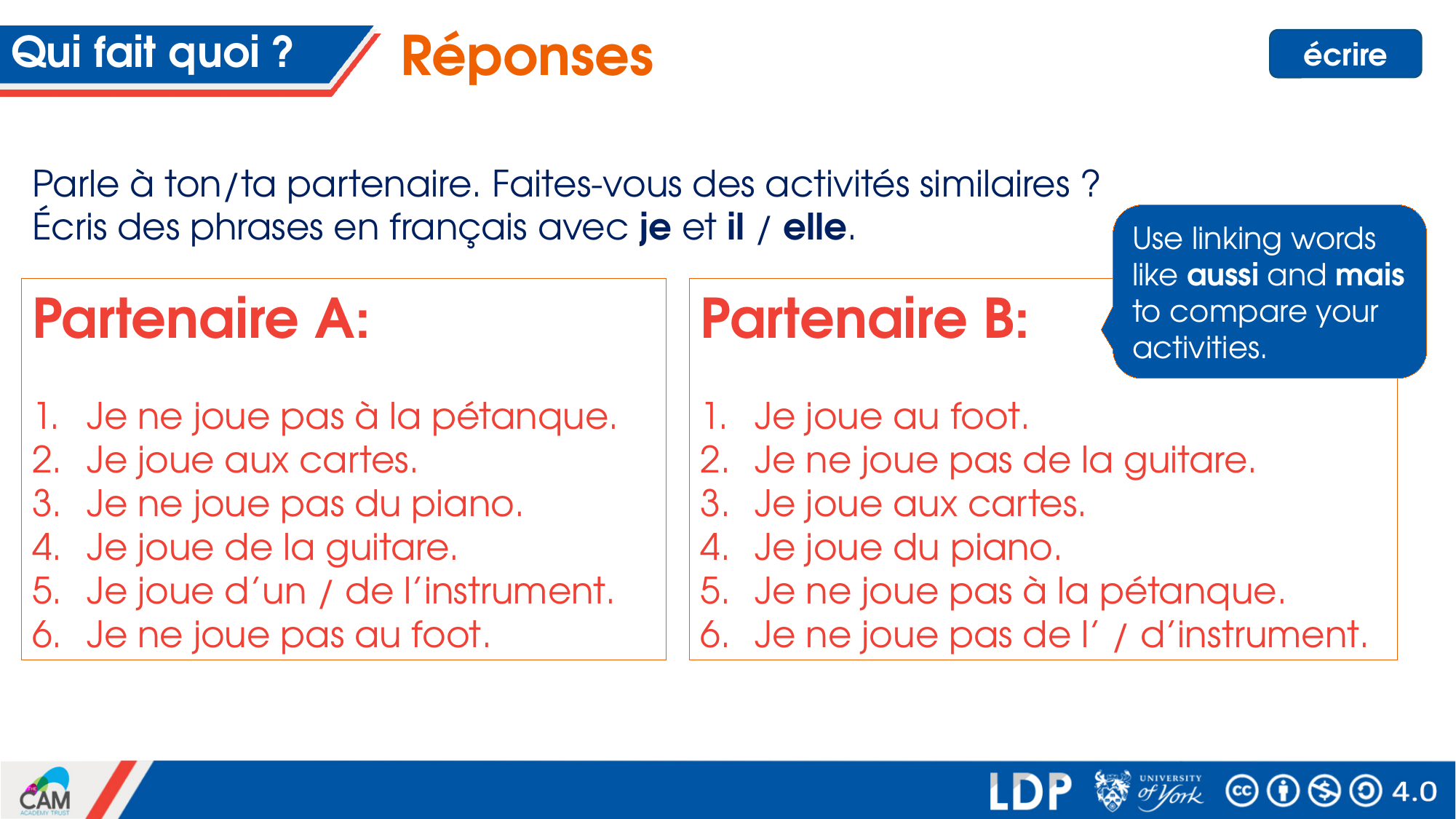

Réponses
# Qui fait quoi ?
écrire
Parle à ton/ta partenaire. Faites-vous des activités similaires ?
Écris des phrases en français avec je et il / elle.
Use linking words like aussi and mais to compare your activities.
Partenaire A:

Je ne joue pas à la pétanque.
Je joue aux cartes.
Je ne joue pas du piano.
Je joue de la guitare.
Je joue d’un / de l’instrument.
Je ne joue pas au foot.
Partenaire B:

Je joue au foot.
Je ne joue pas de la guitare.
Je joue aux cartes.
Je joue du piano.
Je ne joue pas à la pétanque.
Je ne joue pas de l’ / d’instrument.